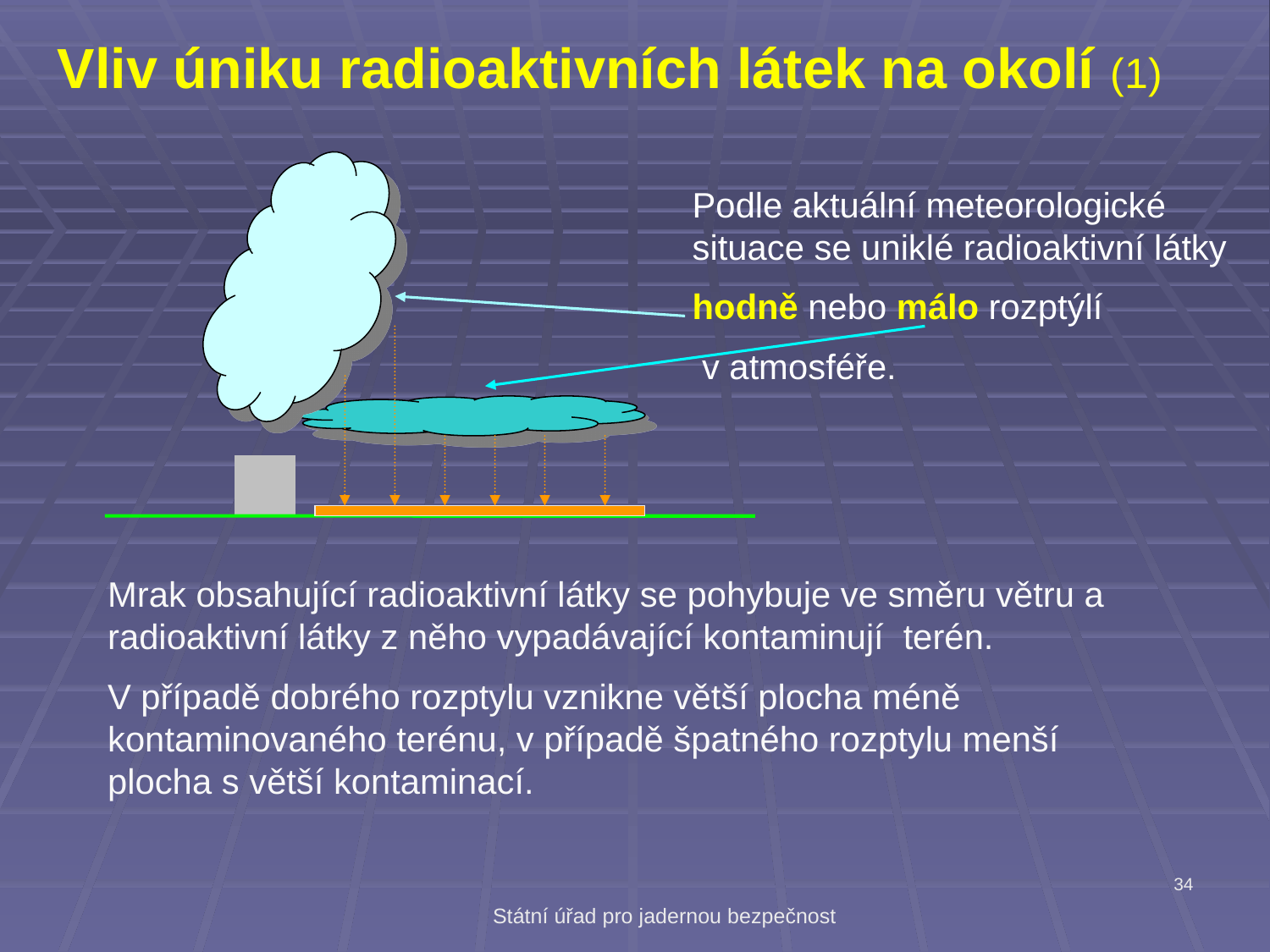

Vliv úniku radioaktivních látek na okolí (1)

Podle aktuální meteorologické situace se uniklé radioaktivní látky
hodně nebo málo rozptýlí
 v atmosféře.

Mrak obsahující radioaktivní látky se pohybuje ve směru větru a radioaktivní látky z něho vypadávající kontaminují  terén.
V případě dobrého rozptylu vznikne větší plocha méně kontaminovaného terénu, v případě špatného rozptylu menší plocha s větší kontaminací.
Státní úřad pro jadernou bezpečnost
34